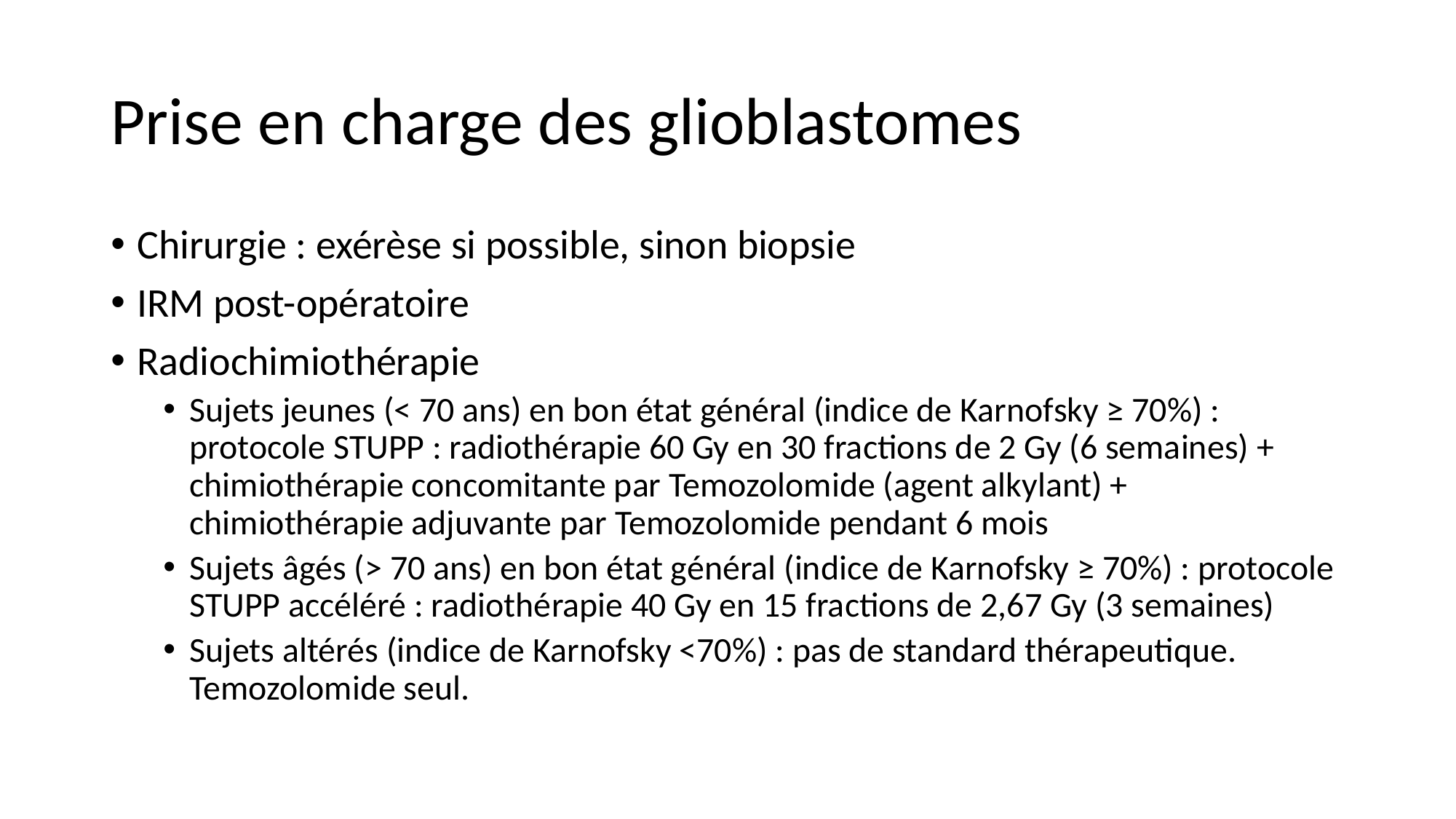

# Prise en charge des glioblastomes
Chirurgie : exérèse si possible, sinon biopsie
IRM post-opératoire
Radiochimiothérapie
Sujets jeunes (< 70 ans) en bon état général (indice de Karnofsky ≥ 70%) : protocole STUPP : radiothérapie 60 Gy en 30 fractions de 2 Gy (6 semaines) + chimiothérapie concomitante par Temozolomide (agent alkylant) + chimiothérapie adjuvante par Temozolomide pendant 6 mois
Sujets âgés (> 70 ans) en bon état général (indice de Karnofsky ≥ 70%) : protocole STUPP accéléré : radiothérapie 40 Gy en 15 fractions de 2,67 Gy (3 semaines)
Sujets altérés (indice de Karnofsky <70%) : pas de standard thérapeutique. Temozolomide seul.